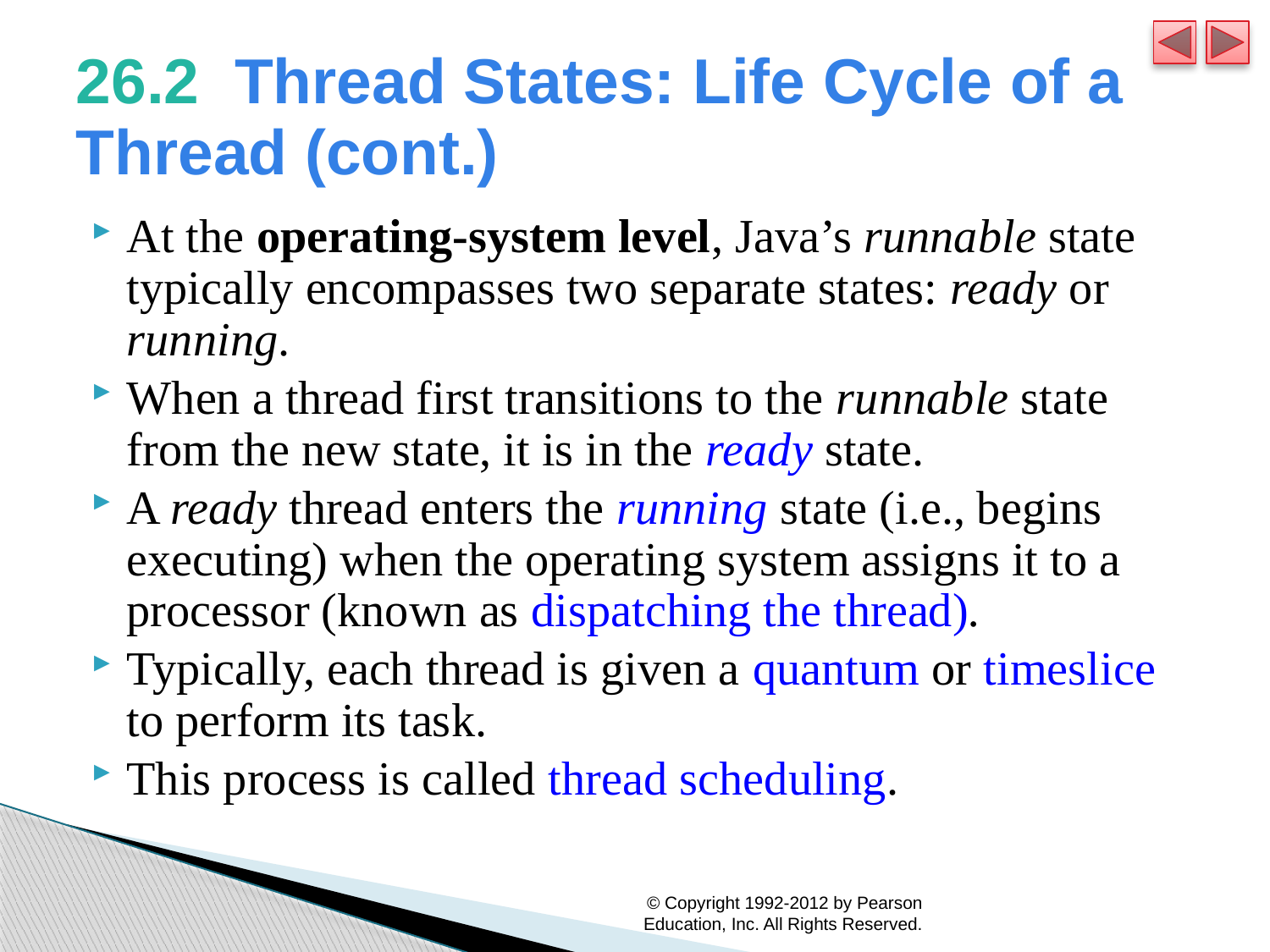

# 26.2  Thread States: Life Cycle of a Thread (cont.)
At the operating-system level, Java’s runnable state typically encompasses two separate states: ready or running.
When a thread first transitions to the runnable state from the new state, it is in the ready state.
A ready thread enters the running state (i.e., begins executing) when the operating system assigns it to a processor (known as dispatching the thread).
Typically, each thread is given a quantum or timeslice to perform its task.
This process is called thread scheduling.
© Copyright 1992-2012 by Pearson Education, Inc. All Rights Reserved.